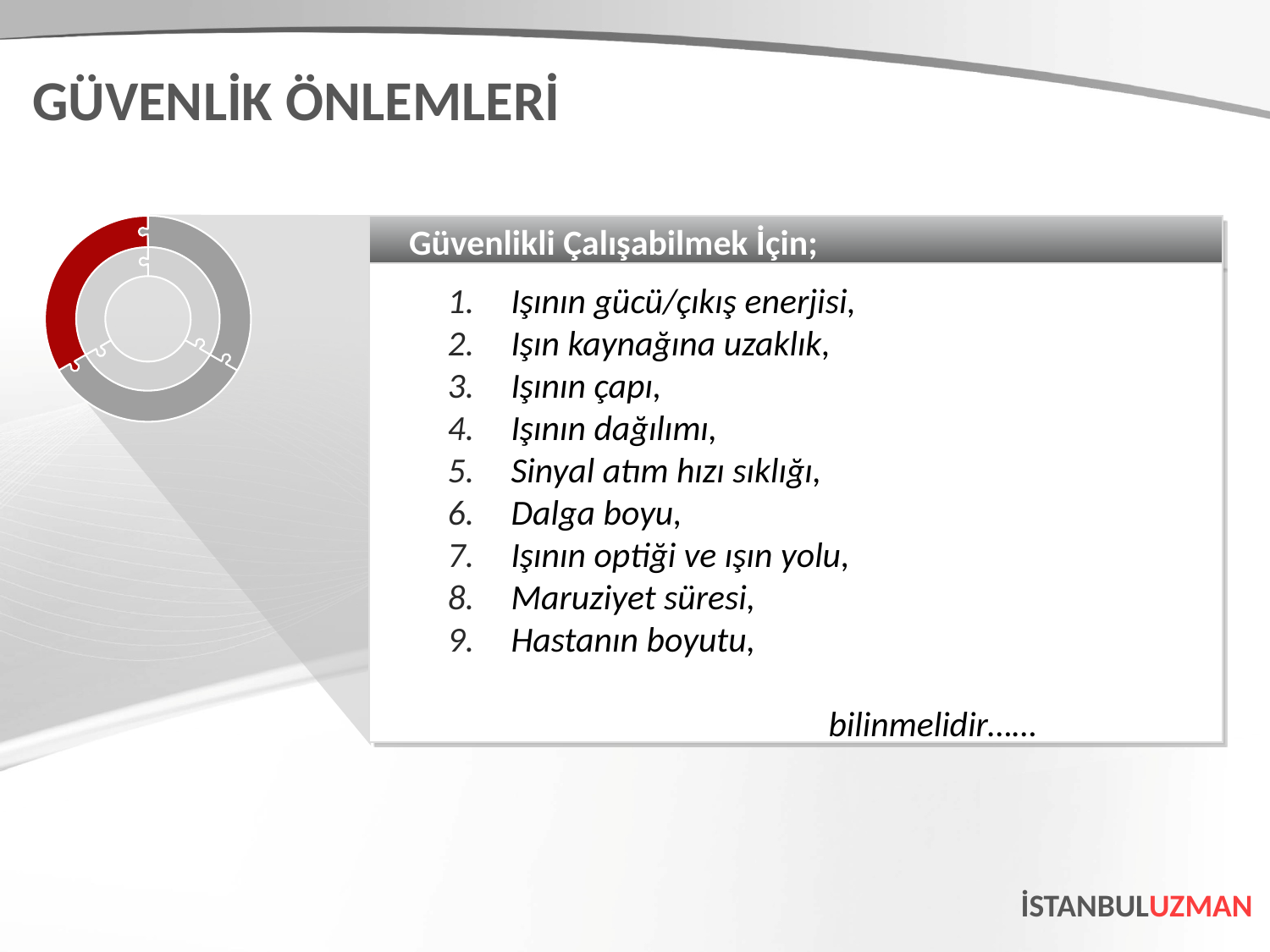

GÜVENLİK ÖNLEMLERİ

Güvenlikli Çalışabilmek İçin;
Işının gücü/çıkış enerjisi,
Işın kaynağına uzaklık,
Işının çapı,
Işının dağılımı,
Sinyal atım hızı sıklığı,
Dalga boyu,
Işının optiği ve ışın yolu,
Maruziyet süresi,
Hastanın boyutu,

bilinmelidir……
İSTANBULUZMAN